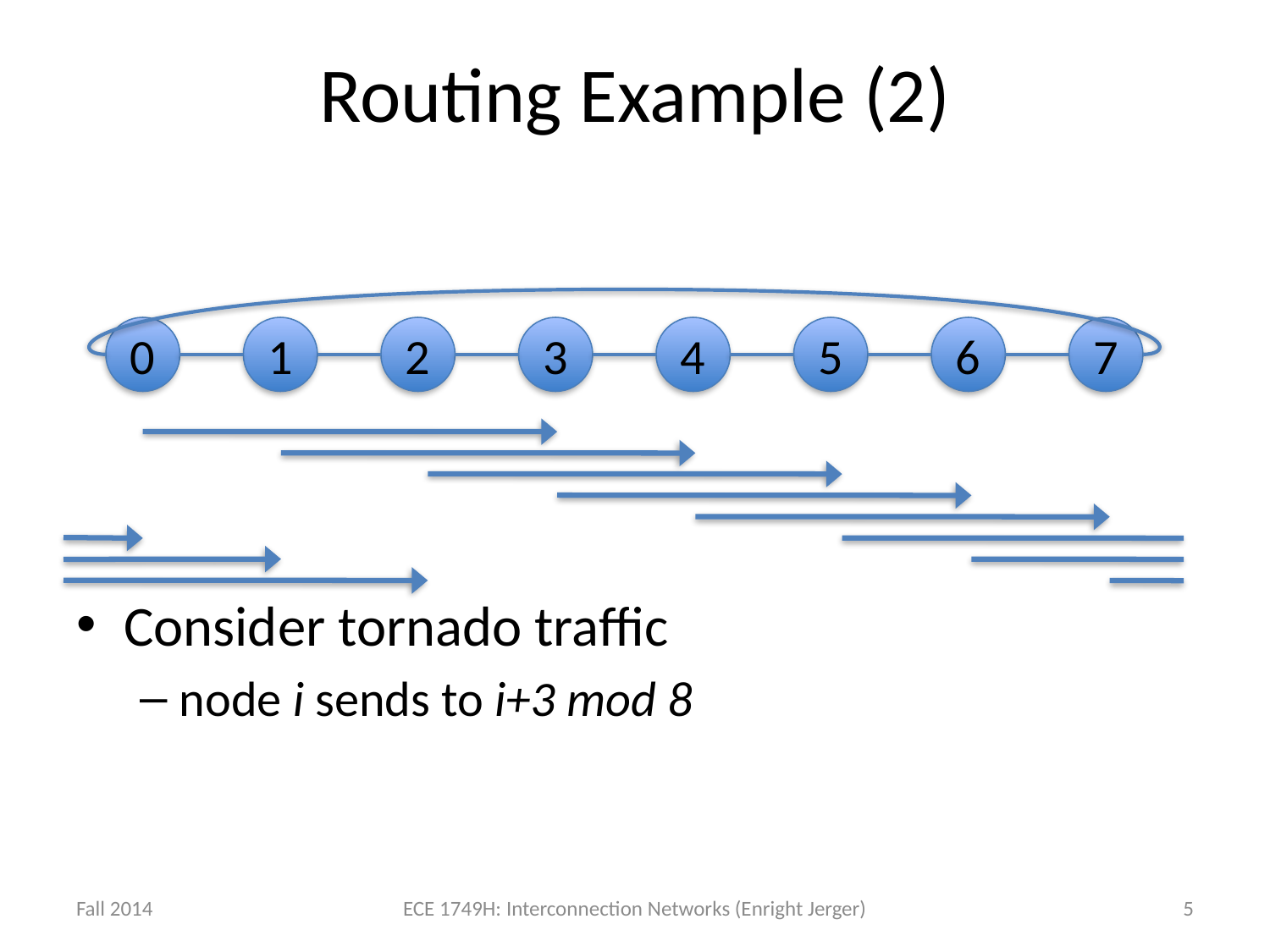

# Routing Example (2)
0
1
2
3
4
5
6
7
Consider tornado traffic
node i sends to i+3 mod 8
Fall 2014
ECE 1749H: Interconnection Networks (Enright Jerger)
5